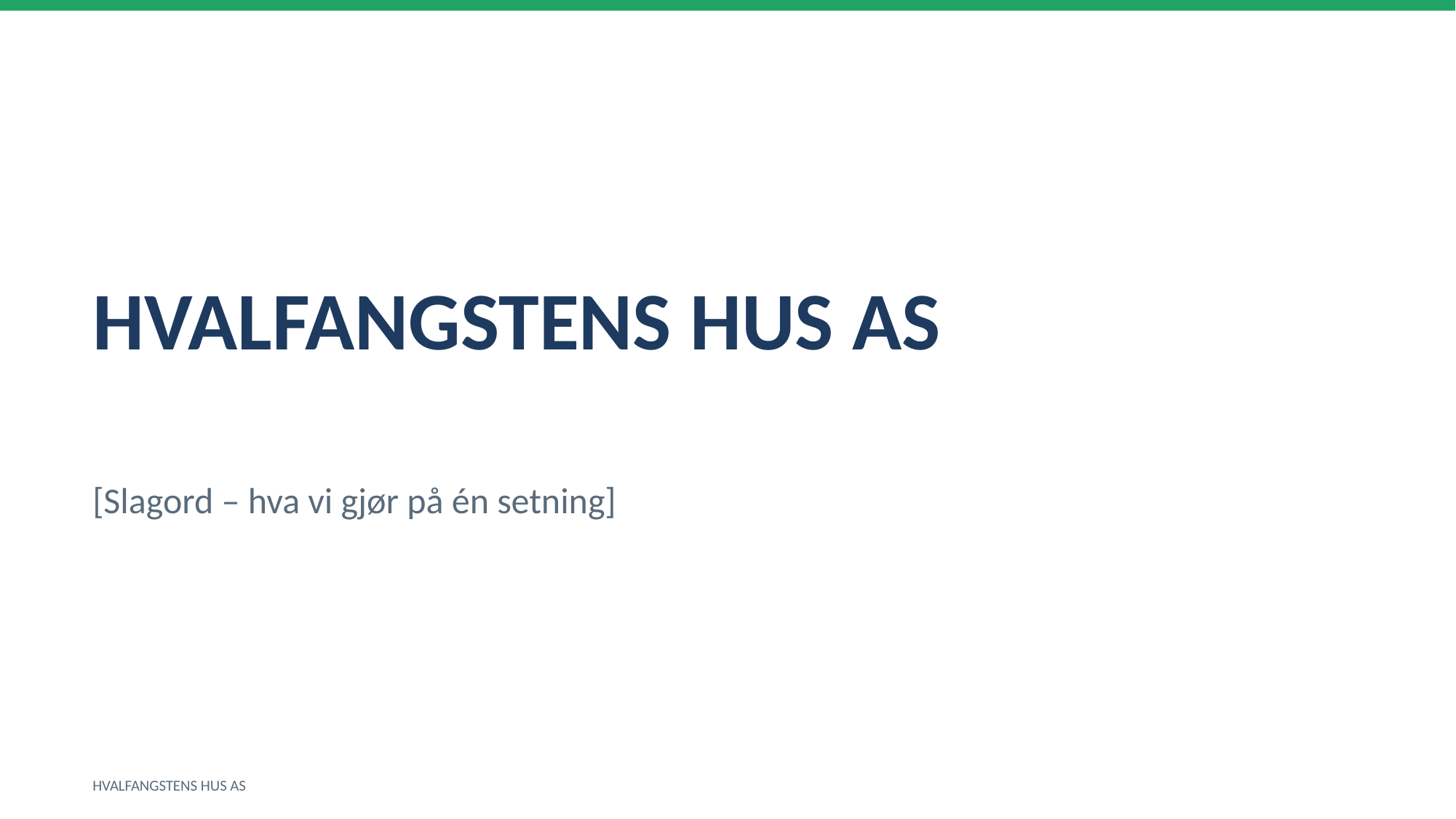

HVALFANGSTENS HUS AS
[Slagord – hva vi gjør på én setning]
HVALFANGSTENS HUS AS